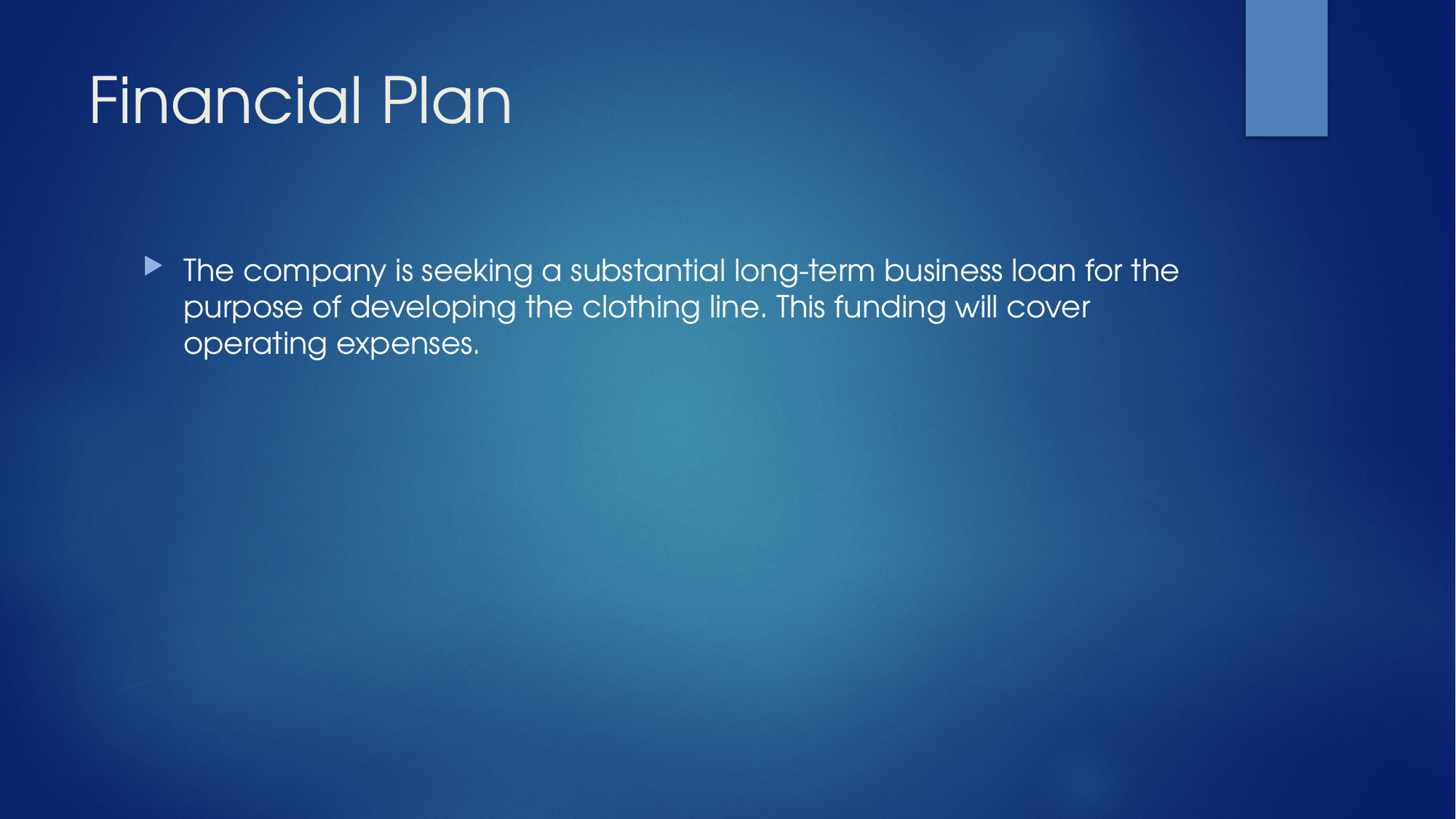

# Financial Plan
The company is seeking a substantial long-term business loan for the purpose of developing the clothing line. This funding will cover operating expenses.